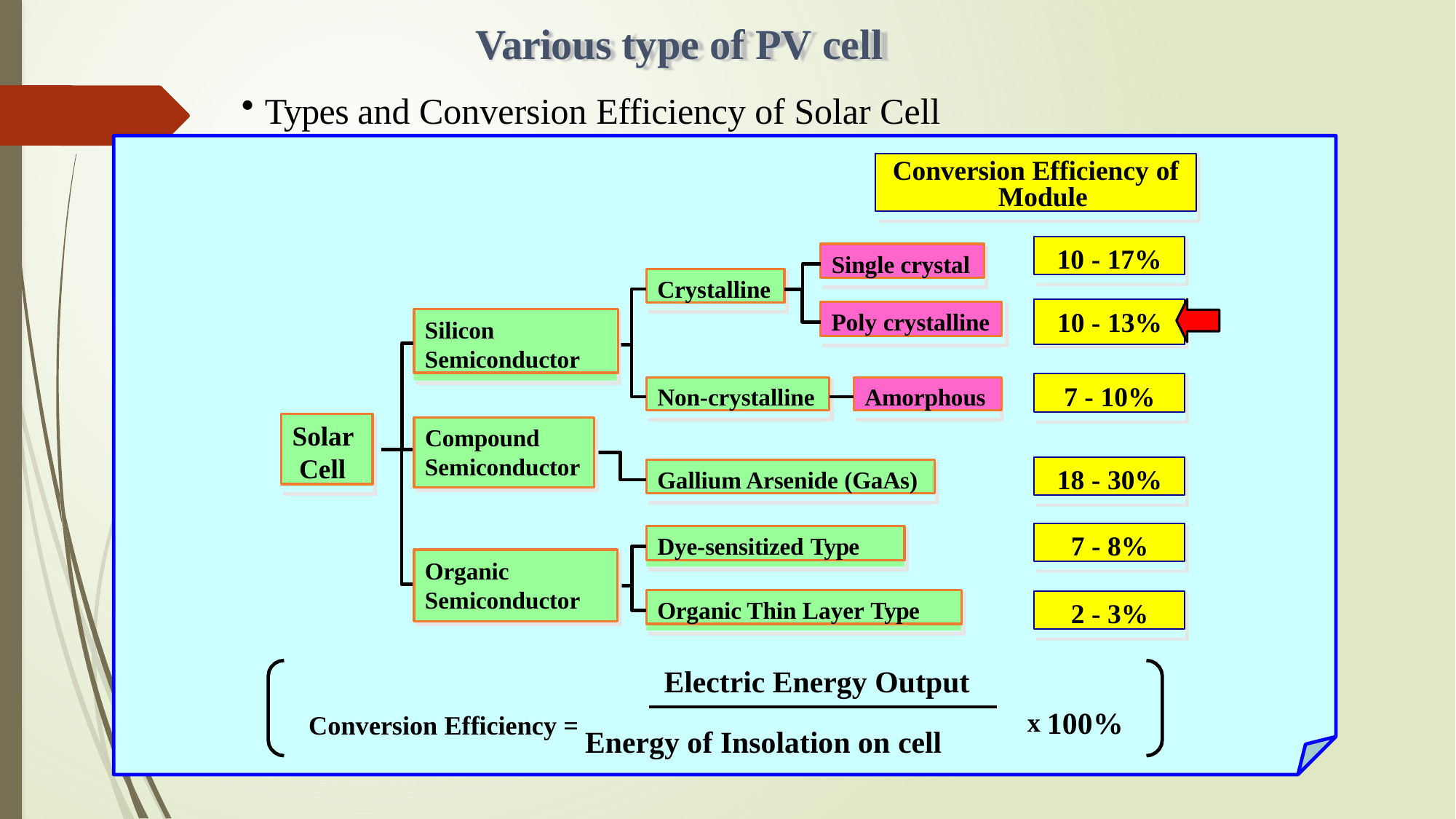

# Various type of PV cell
Types and Conversion Efficiency of Solar Cell

Conversion Efficiency of  Module
10 - 17%

Single crystal

Crystalline

Poly crystalline

10 - 13%

Silicon  Semiconductor

7 - 10%

Non-crystalline
Amorphous

Solar  Cell

Compound
Semiconductor
18 - 30%

Gallium Arsenide (GaAs)

7 - 8%

Dye-sensitized Type

Organic  Semiconductor

Organic Thin Layer Type
2 - 3%

Electric Energy Output
x 100%
Conversion Efficiency = Energy of Insolation on cell